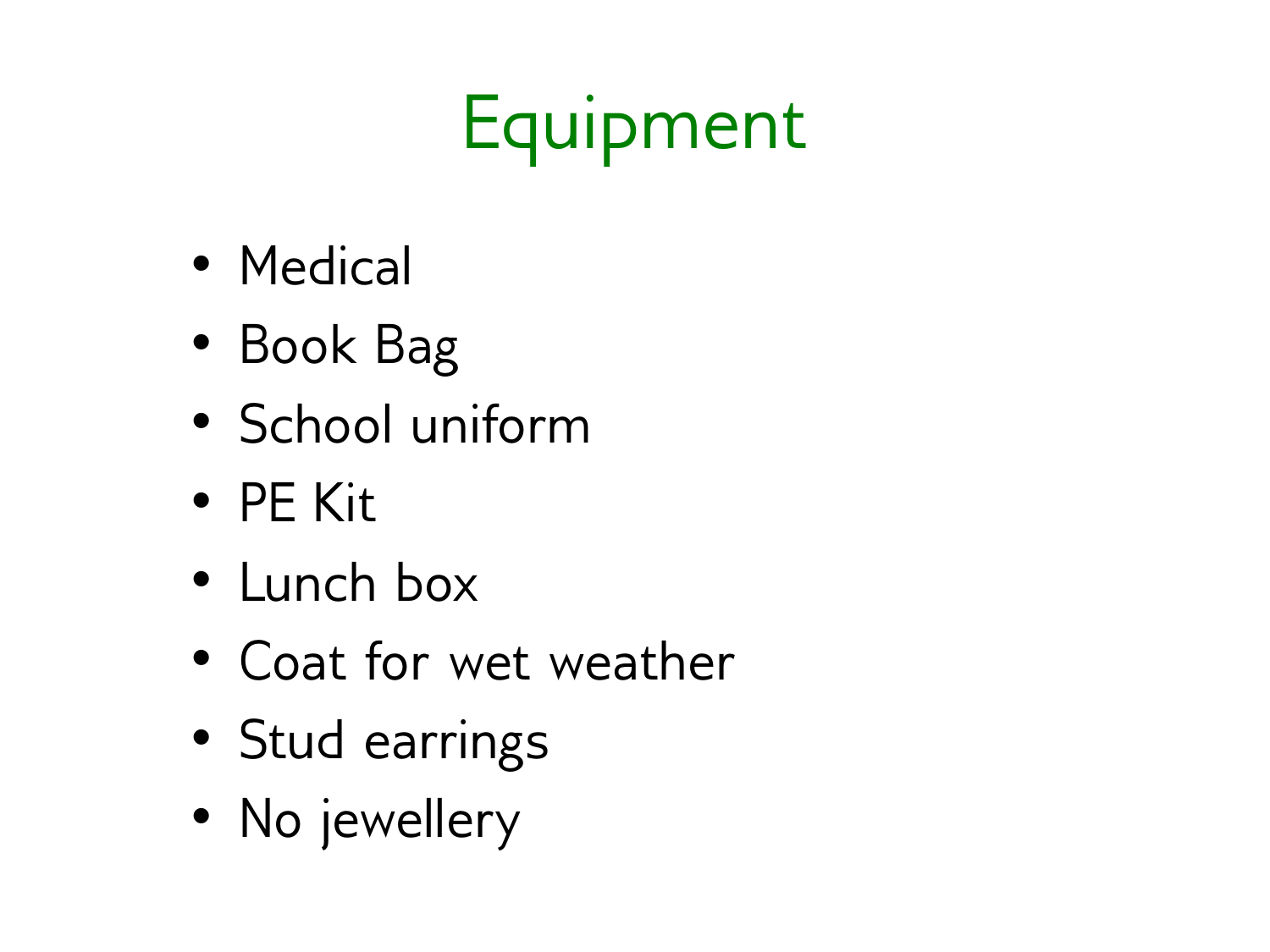

# Equipment
Medical
Book Bag
School uniform
PE Kit
Lunch box
Coat for wet weather
Stud earrings
No jewellery